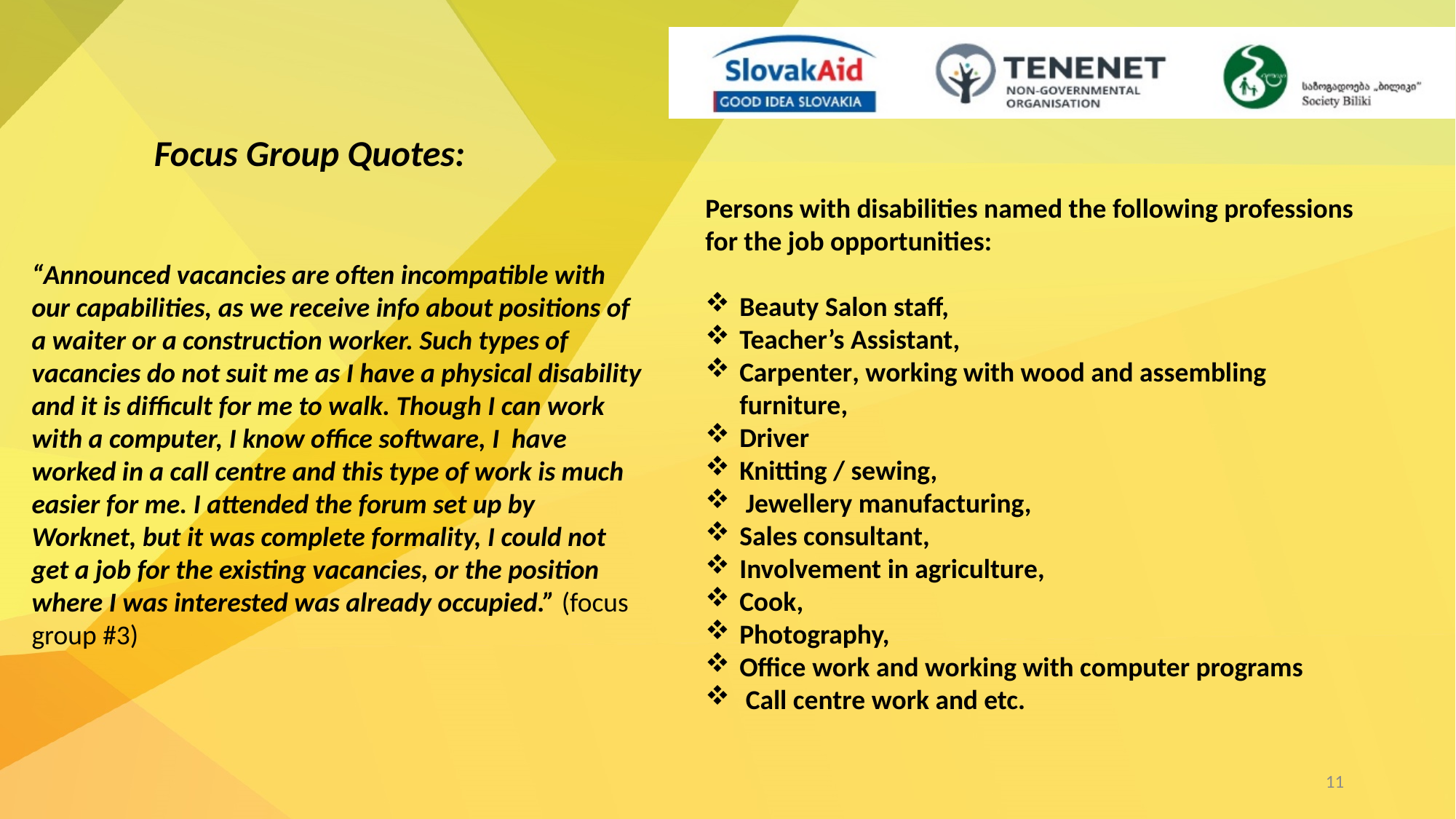

Focus Group Quotes:

Persons with disabilities named the following professions for the job opportunities:

Beauty Salon staff,
Teacher’s Assistant,
Carpenter, working with wood and assembling furniture,
Driver
Knitting / sewing,
 Jewellery manufacturing,
Sales consultant,
Involvement in agriculture,
Cook,
Photography,
Office work and working with computer programs
 Call centre work and etc.

“Announced vacancies are often incompatible with our capabilities, as we receive info about positions of a waiter or a construction worker. Such types of vacancies do not suit me as I have a physical disability and it is difficult for me to walk. Though I can work with a computer, I know office software, I  have worked in a call centre and this type of work is much easier for me. I attended the forum set up by Worknet, but it was complete formality, I could not get a job for the existing vacancies, or the position where I was interested was already occupied.” (focus group #3)

11